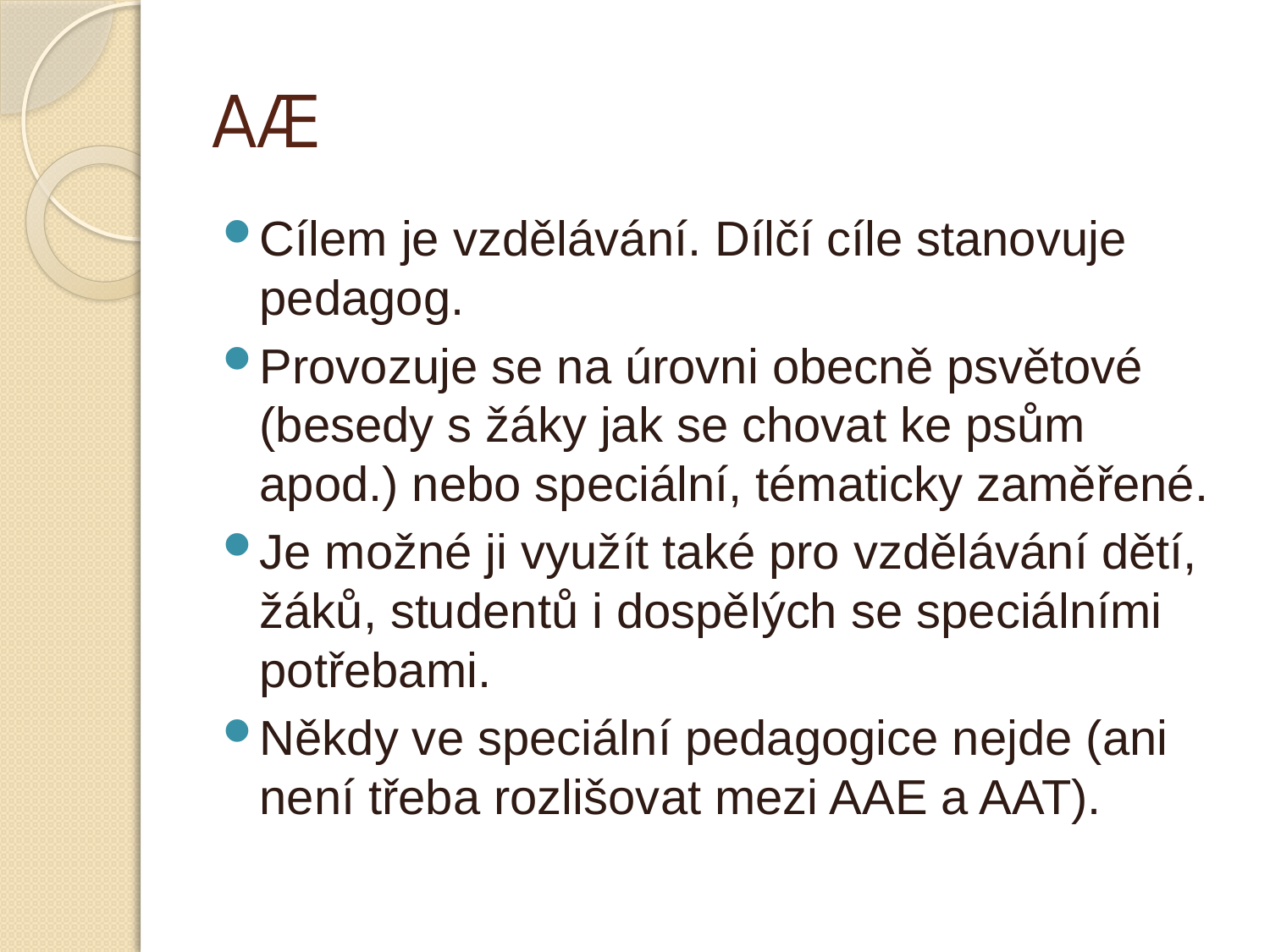

# AAE
Cílem je vzdělávání. Dílčí cíle stanovuje pedagog.
Provozuje se na úrovni obecně psvětové (besedy s žáky jak se chovat ke psům apod.) nebo speciální, tématicky zaměřené.
Je možné ji využít také pro vzdělávání dětí, žáků, studentů i dospělých se speciálními potřebami.
Někdy ve speciální pedagogice nejde (ani není třeba rozlišovat mezi AAE a AAT).